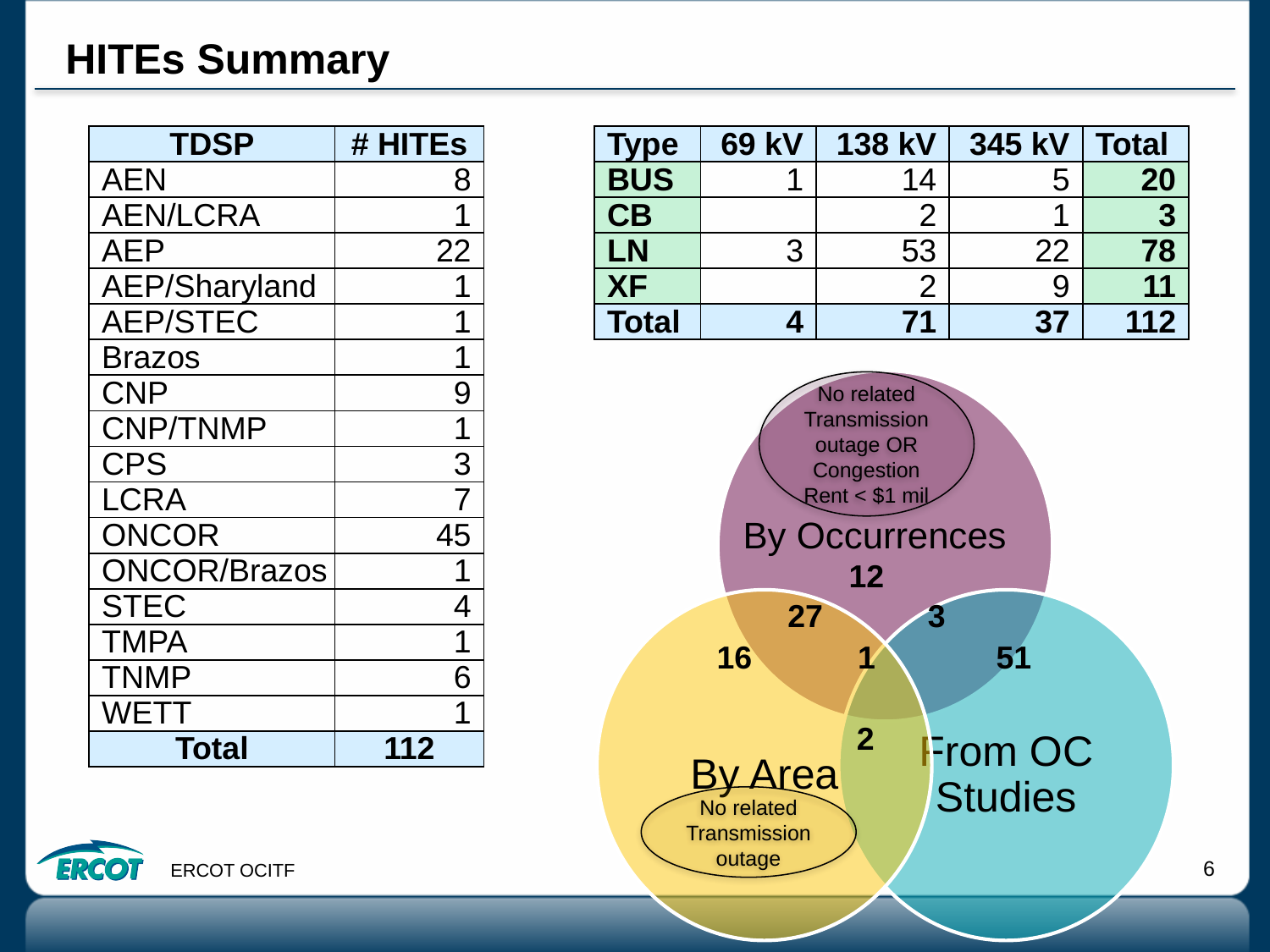

# HITEs Summary
| TDSP | # HITEs |
| --- | --- |
| AEN | 8 |
| AEN/LCRA | 1 |
| AEP | 22 |
| AEP/Sharyland | 1 |
| AEP/STEC | 1 |
| Brazos | 1 |
| CNP | 9 |
| CNP/TNMP | 1 |
| CPS | 3 |
| LCRA | 7 |
| ONCOR | 45 |
| ONCOR/Brazos | 1 |
| STEC | 4 |
| TMPA | 1 |
| TNMP | 6 |
| WETT | 1 |
| Total | 112 |
| Type | 69 kV | 138 kV | 345 kV | Total |
| --- | --- | --- | --- | --- |
| BUS | 1 | 14 | 5 | 20 |
| CB |  | 2 | 1 | 3 |
| LN | 3 | 53 | 22 | 78 |
| XF |  | 2 | 9 | 11 |
| Total | 4 | 71 | 37 | 112 |

From OC Studies
By Area
12
27
3
16
1
51
2
No related Transmission outage OR Congestion Rent < $1 mil
By Occurrences
No related Transmission outage